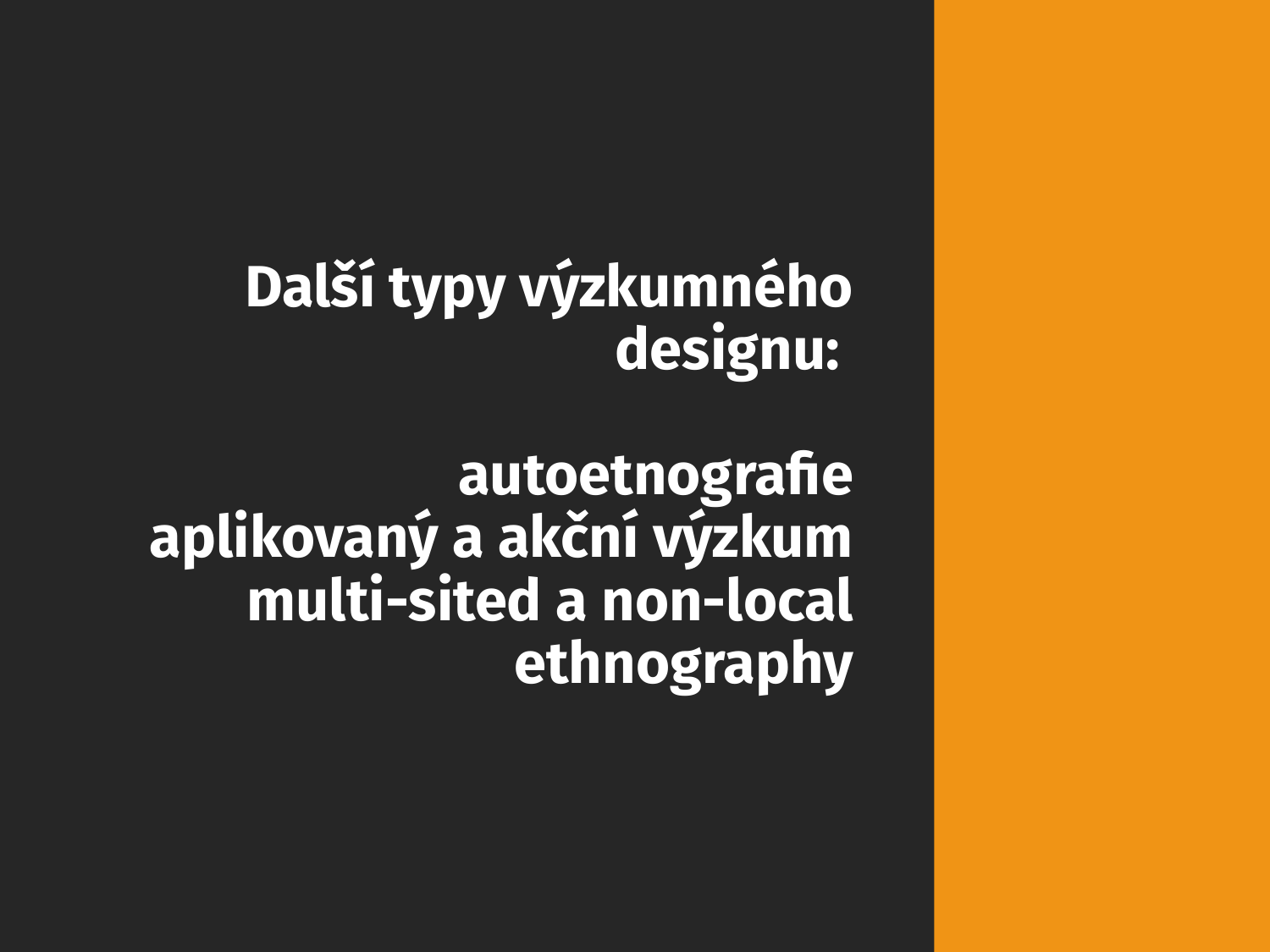

# Další typy výzkumného designu: autoetnografie aplikovaný a akční výzkum multi-sited a non-local ethnography